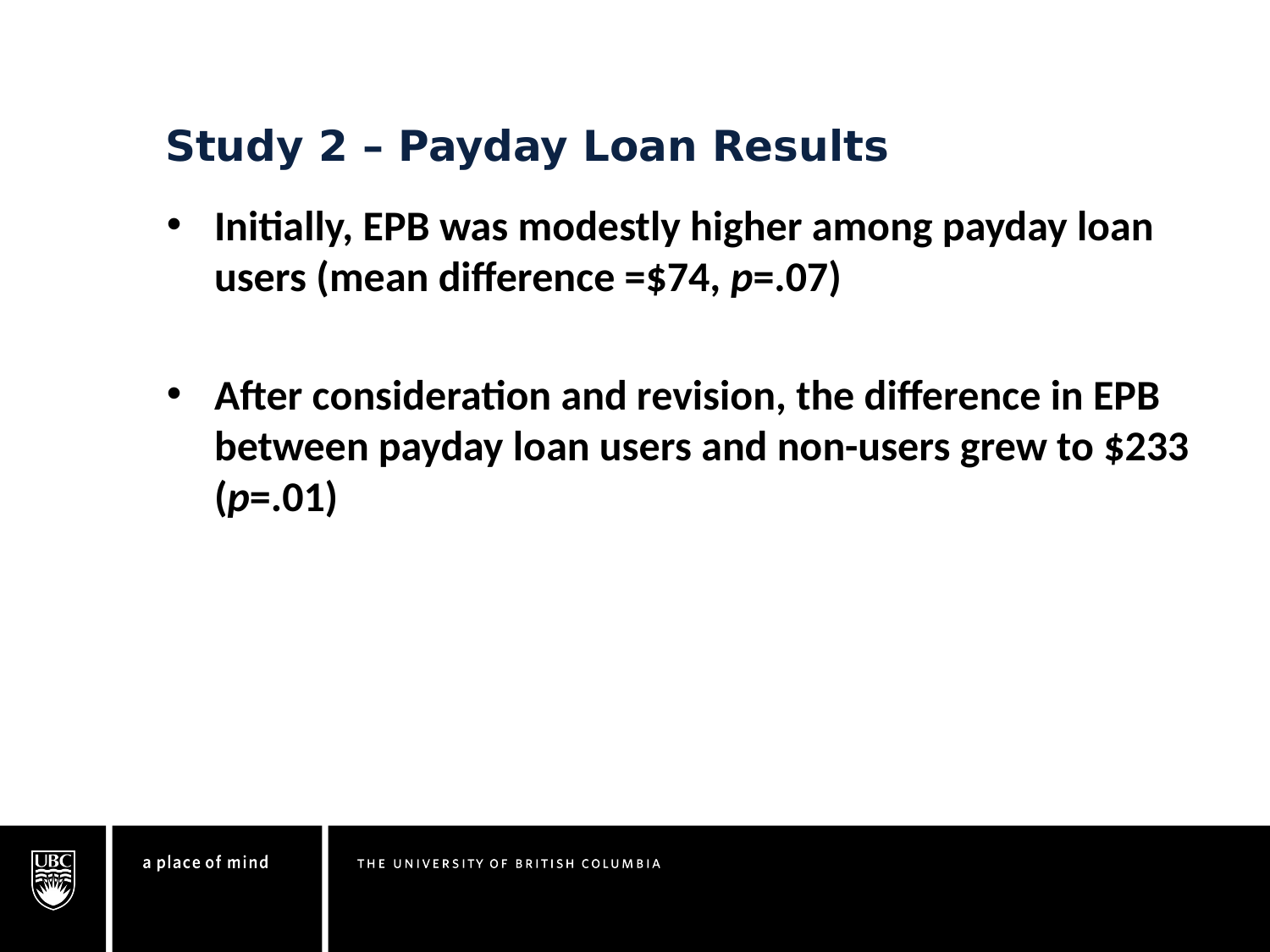

Study 2 – Payday Loan Results
Initially, EPB was modestly higher among payday loan users (mean difference =$74, p=.07)

After consideration and revision, the difference in EPB between payday loan users and non-users grew to $233 (p=.01)